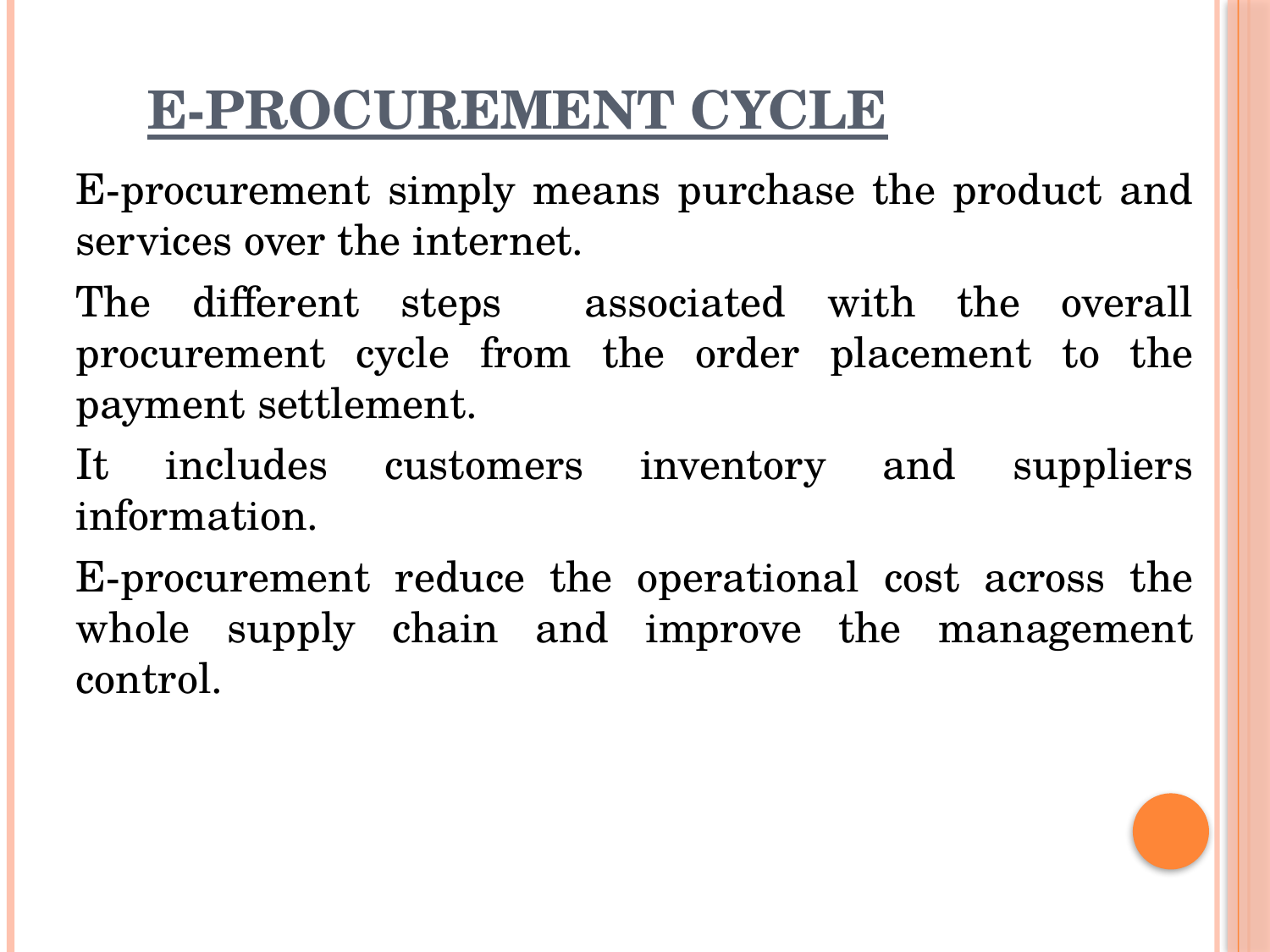

# E-procurement Cycle
E-procurement simply means purchase the product and services over the internet.
The different steps  associated with the overall procurement cycle from the order placement to the payment settlement.
It includes customers inventory and suppliers information.
E-procurement reduce the operational cost across the whole supply chain and improve the management control.